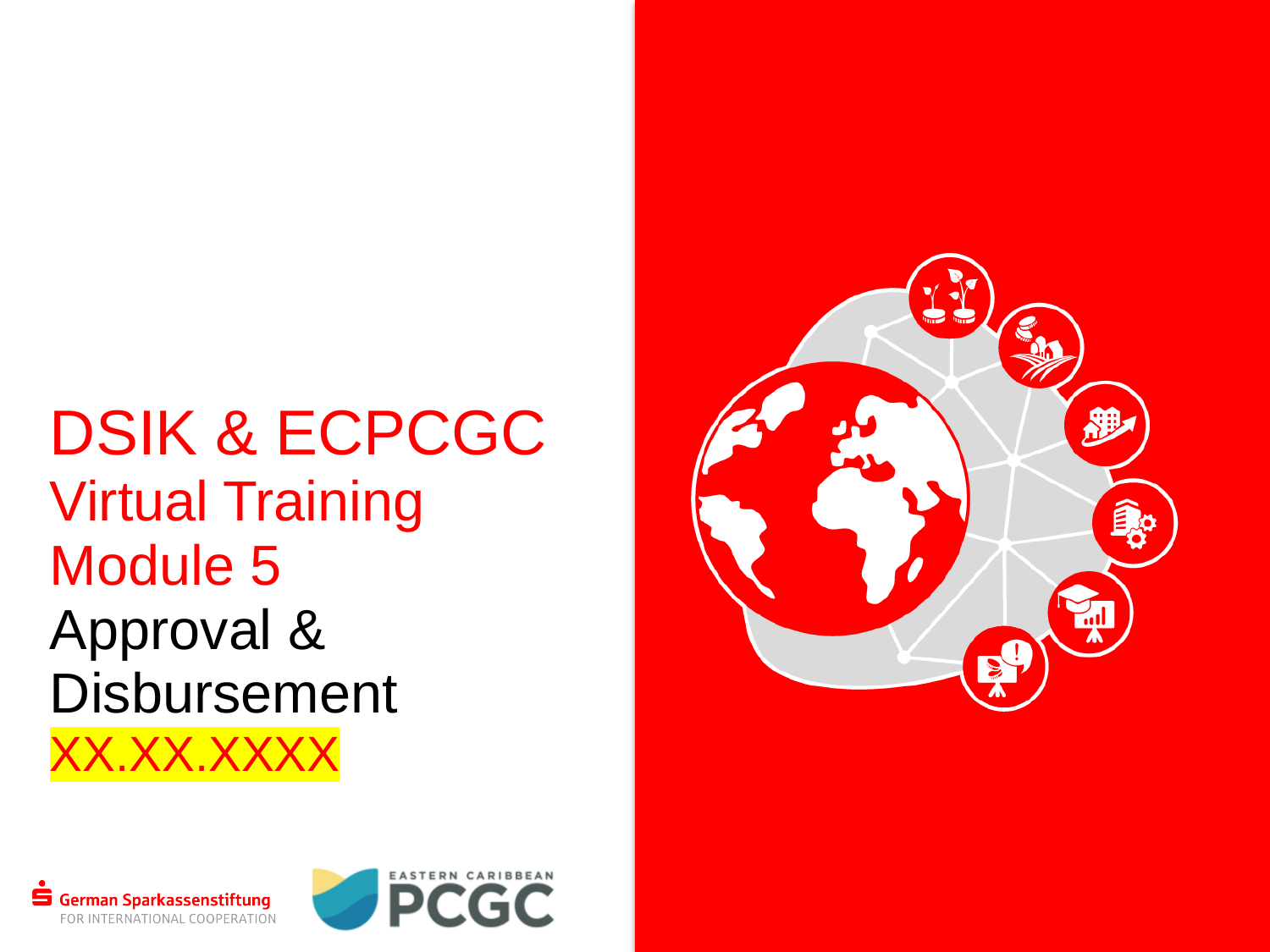

# DSIK & ECPCGC Virtual Training Module 5 Approval & Disbursement XX.XX.XXXX